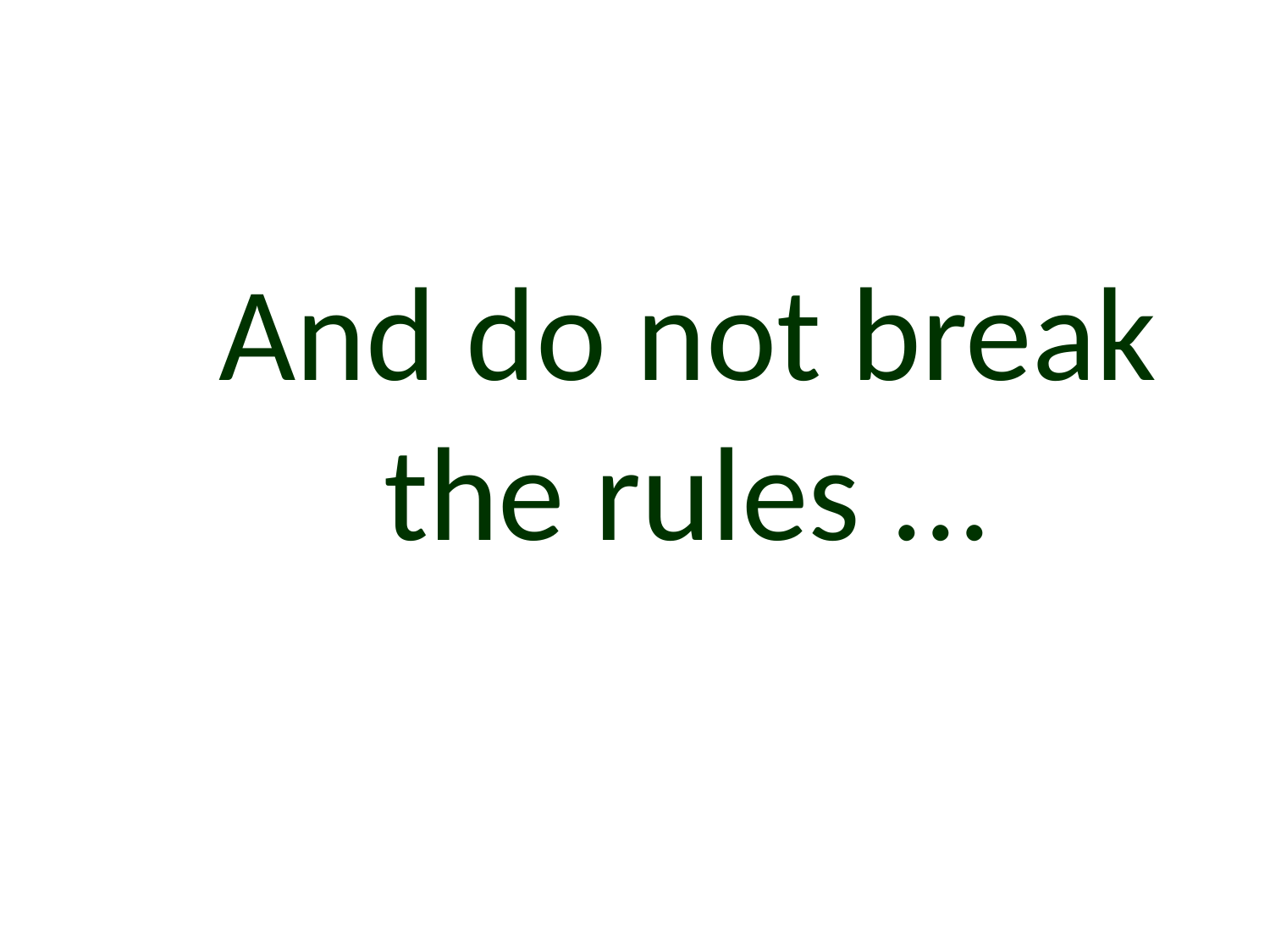

# And do not break the rules ...